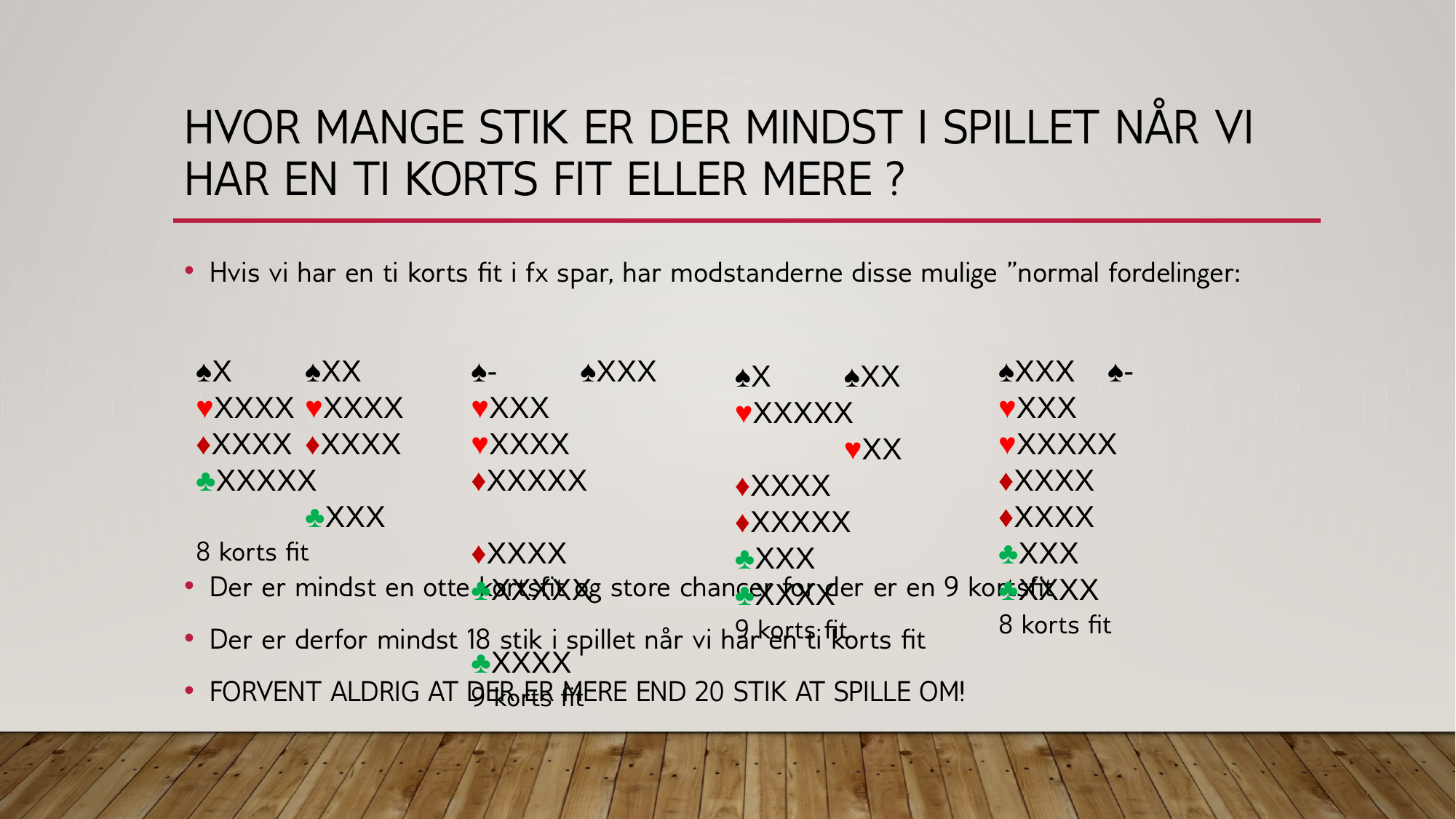

# Hvor mange stik er der mindst i spillet når vi har en ti korts fit eller mere ?
Hvis vi har en ti korts fit i fx spar, har modstanderne disse mulige ”normal fordelinger:

Der er mindst en otte kortsfit og store chancer for der er en 9 kortsfit
Der er derfor mindst 18 stik i spillet når vi har en ti korts fit
FORVENT ALDRIG AT DER ER MERE END 20 STIK AT SPILLE OM!

♠︎X	♠︎XX
♥︎XXXX	♥︎XXXX
♦︎XXXX	♦︎XXXX
♣︎XXXXX	♣︎XXX
8 korts fit
♠︎-	♠︎XXX
♥︎XXX	♥︎XXXX
♦︎XXXXX	♦︎XXXX
♣︎XXXXX	♣︎XXXX
9 korts fit

♠︎XXX	♠︎-
♥︎XXX	♥︎XXXXX
♦︎XXXX	♦︎XXXX
♣︎XXX	♣︎XXXX
8 korts fit

♠︎X	♠︎XX
♥︎XXXXX	♥︎XX
♦︎XXXX	♦︎XXXXX
♣︎XXX	♣︎XXXX
9 korts fit